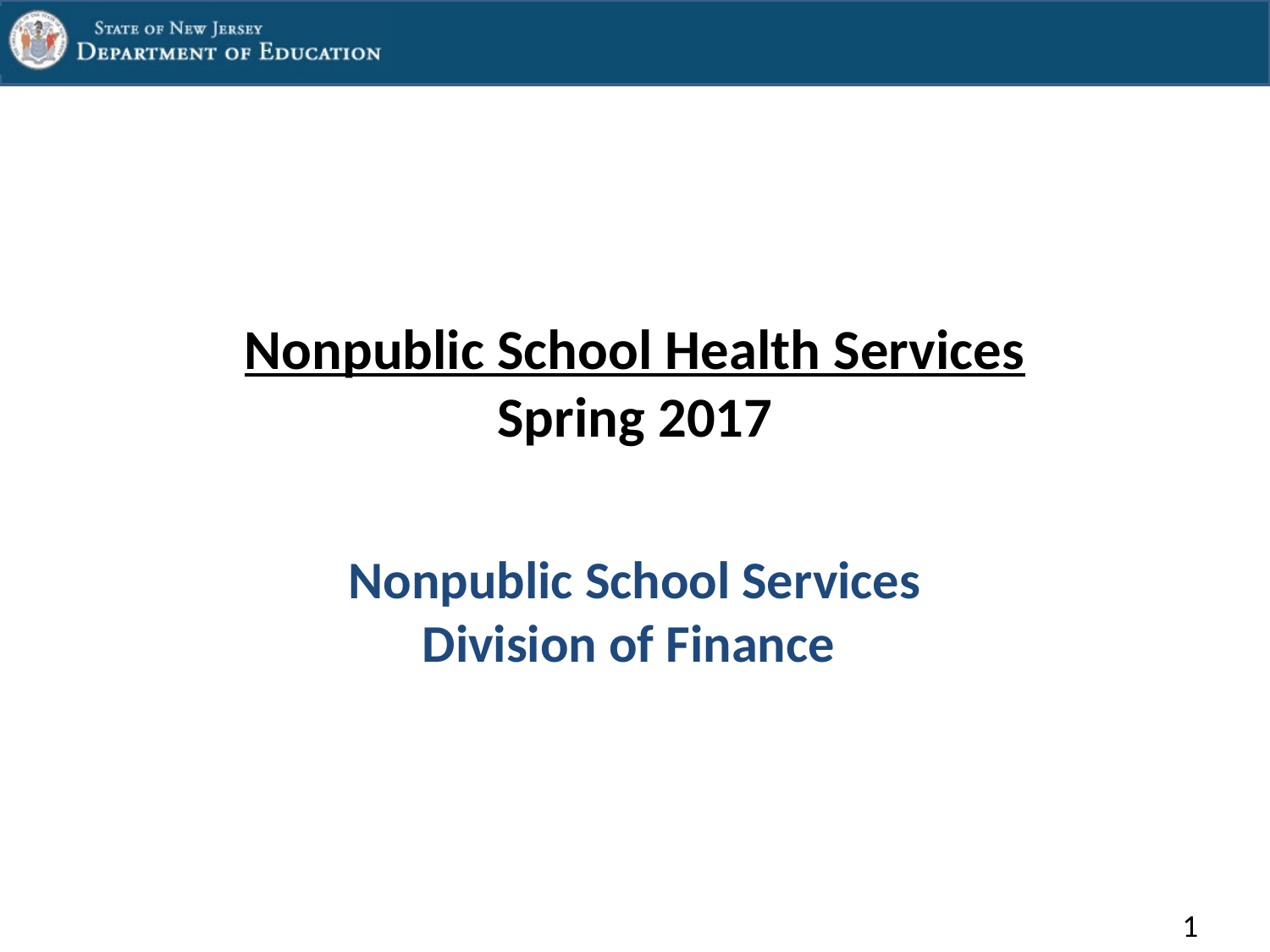

# Nonpublic School Health Services Spring 2017
Nonpublic School Services
Division of Finance